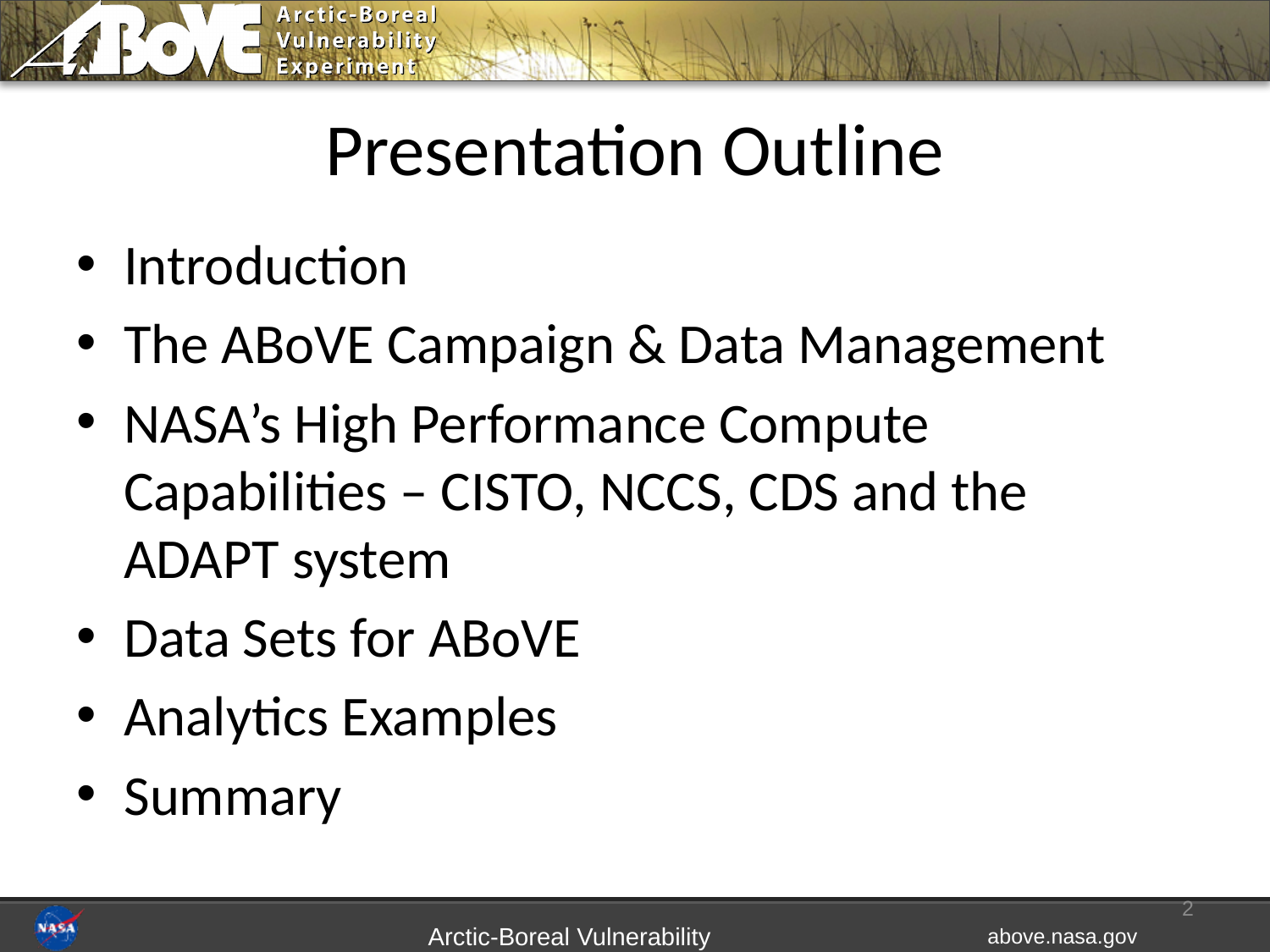

# Presentation Outline
Introduction
The ABoVE Campaign & Data Management
NASA’s High Performance Compute Capabilities – CISTO, NCCS, CDS and the ADAPT system
Data Sets for ABoVE
Analytics Examples
Summary

2